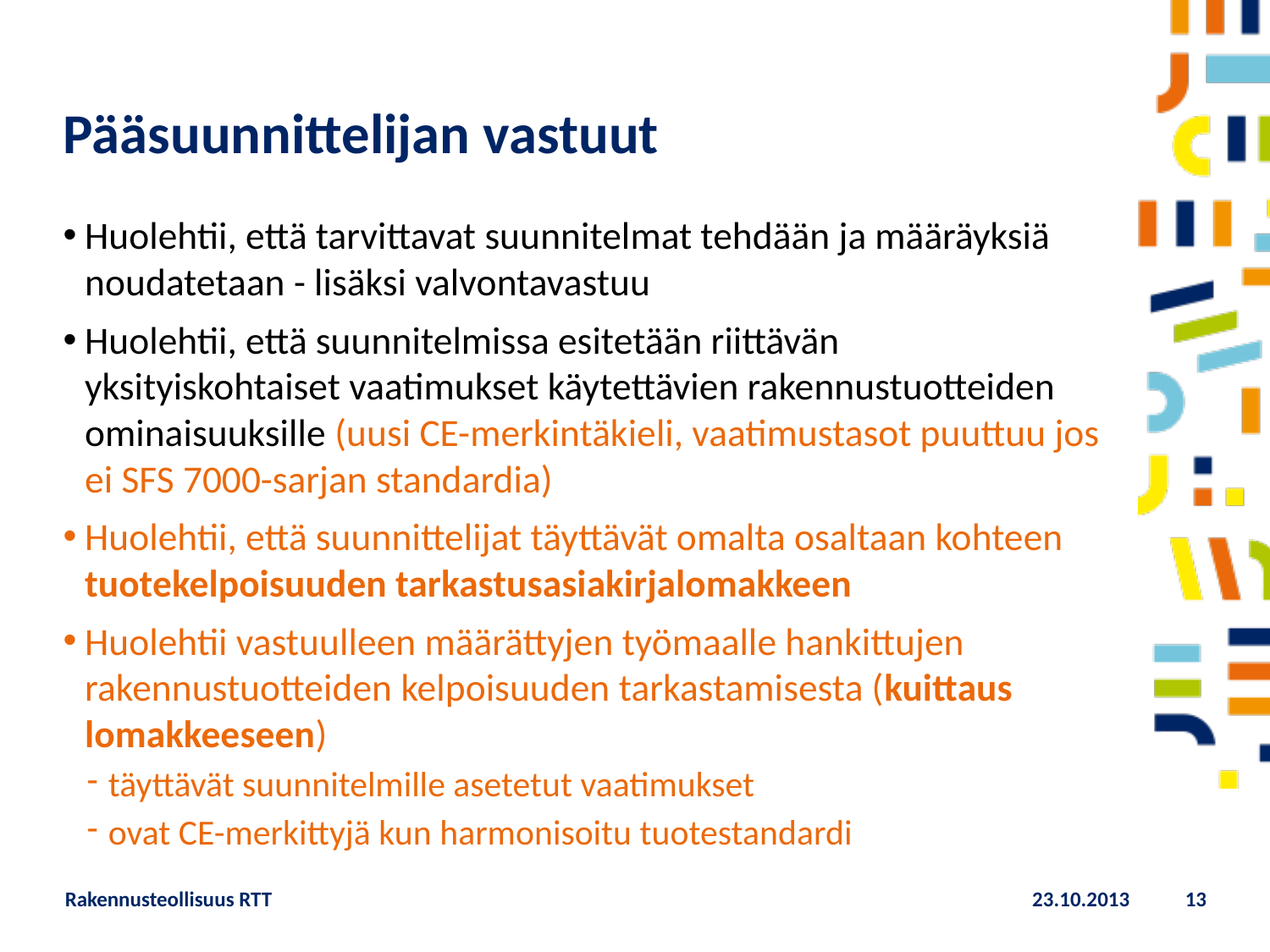

# Pääsuunnittelijan vastuut
Huolehtii, että tarvittavat suunnitelmat tehdään ja määräyksiä noudatetaan - lisäksi valvontavastuu
Huolehtii, että suunnitelmissa esitetään riittävän yksityiskohtaiset vaatimukset käytettävien rakennustuotteiden ominaisuuksille (uusi CE-merkintäkieli, vaatimustasot puuttuu jos ei SFS 7000-sarjan standardia)
Huolehtii, että suunnittelijat täyttävät omalta osaltaan kohteen tuotekelpoisuuden tarkastusasiakirjalomakkeen
Huolehtii vastuulleen määrättyjen työmaalle hankittujen rakennustuotteiden kelpoisuuden tarkastamisesta (kuittaus lomakkeeseen)
täyttävät suunnitelmille asetetut vaatimukset
ovat CE-merkittyjä kun harmonisoitu tuotestandardi
Rakennusteollisuus RTT
23.10.2013
13